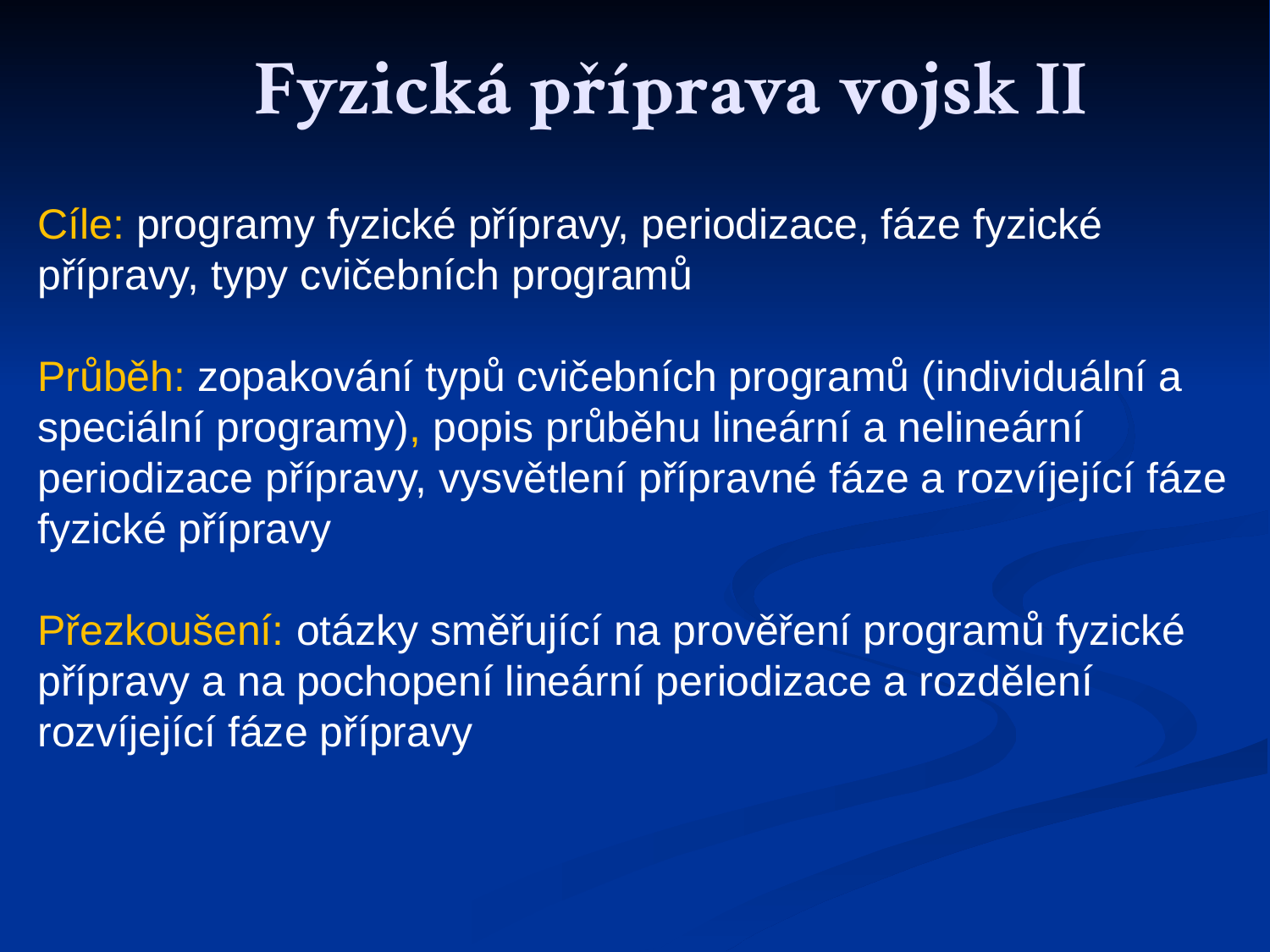

Fyzická příprava vojsk II
Cíle: programy fyzické přípravy, periodizace, fáze fyzické přípravy, typy cvičebních programů

Průběh: zopakování typů cvičebních programů (individuální a speciální programy), popis průběhu lineární a nelineární periodizace přípravy, vysvětlení přípravné fáze a rozvíjející fáze fyzické přípravy

Přezkoušení: otázky směřující na prověření programů fyzické přípravy a na pochopení lineární periodizace a rozdělení rozvíjející fáze přípravy